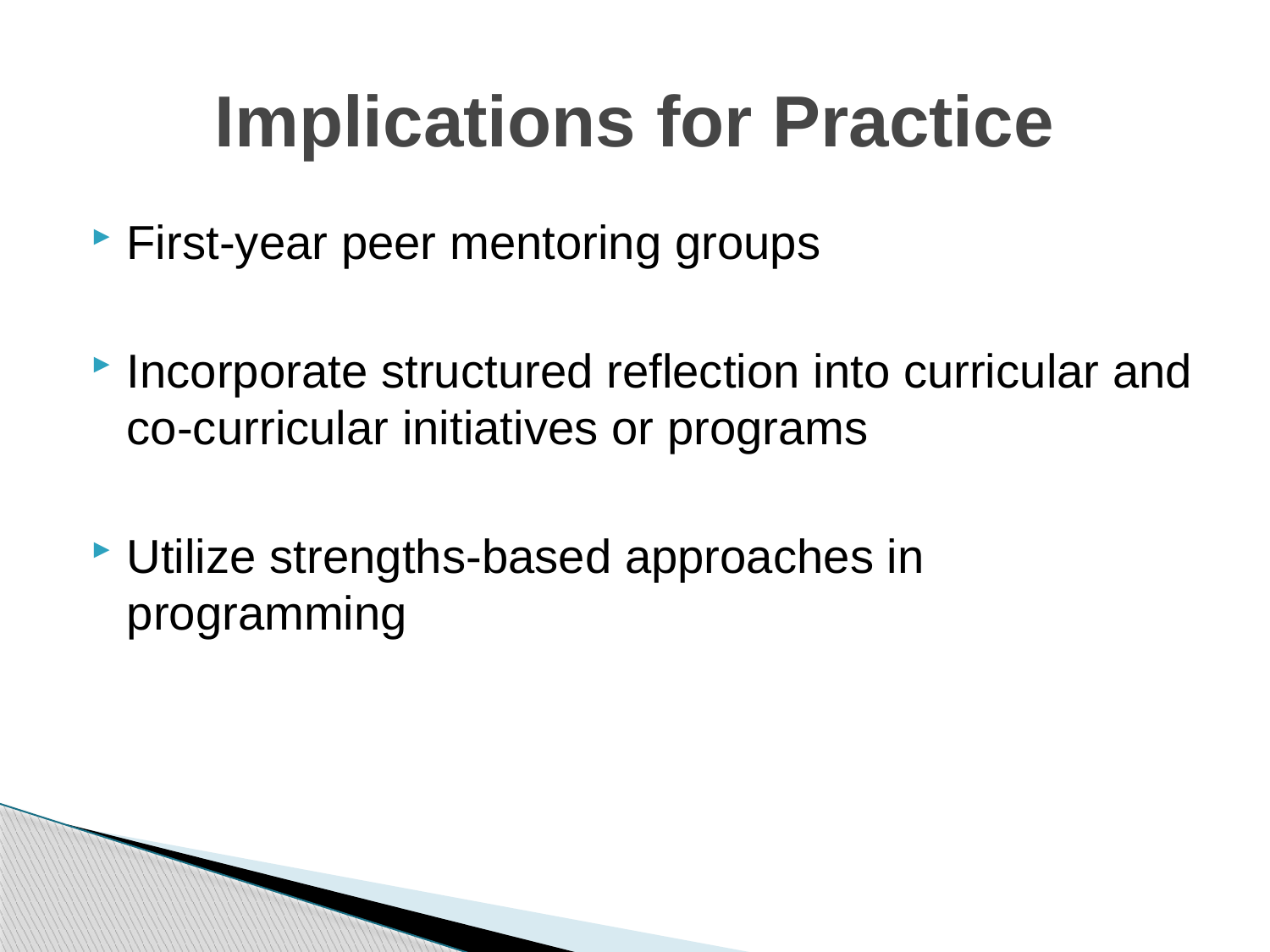

# Implications for Practice
First-year peer mentoring groups

Incorporate structured reflection into curricular and co-curricular initiatives or programs

Utilize strengths-based approaches in programming